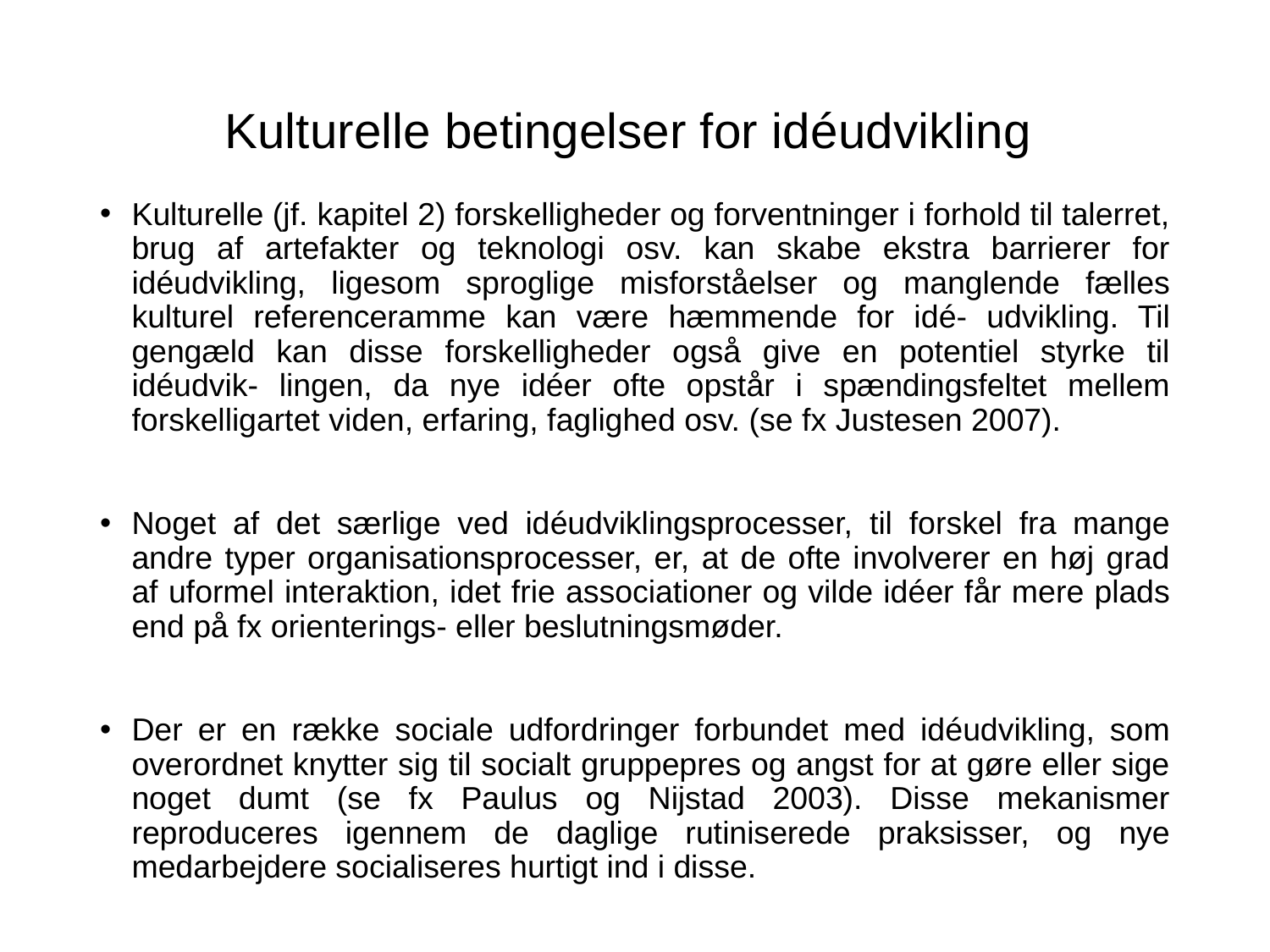

# Kulturelle betingelser for idéudvikling
Kulturelle (jf. kapitel 2) forskelligheder og forventninger i forhold til talerret, brug af artefakter og teknologi osv. kan skabe ekstra barrierer for idéudvikling, ligesom sproglige misforståelser og manglende fælles kulturel referenceramme kan være hæmmende for idé- udvikling. Til gengæld kan disse forskelligheder også give en potentiel styrke til idéudvik- lingen, da nye idéer ofte opstår i spændingsfeltet mellem forskelligartet viden, erfaring, faglighed osv. (se fx Justesen 2007).

Noget af det særlige ved idéudviklingsprocesser, til forskel fra mange andre typer organisationsprocesser, er, at de ofte involverer en høj grad af uformel interaktion, idet frie associationer og vilde idéer får mere plads end på fx orienterings- eller beslutningsmøder.

Der er en række sociale udfordringer forbundet med idéudvikling, som overordnet knytter sig til socialt gruppepres og angst for at gøre eller sige noget dumt (se fx Paulus og Nijstad 2003). Disse mekanismer reproduceres igennem de daglige rutiniserede praksisser, og nye medarbejdere socialiseres hurtigt ind i disse.